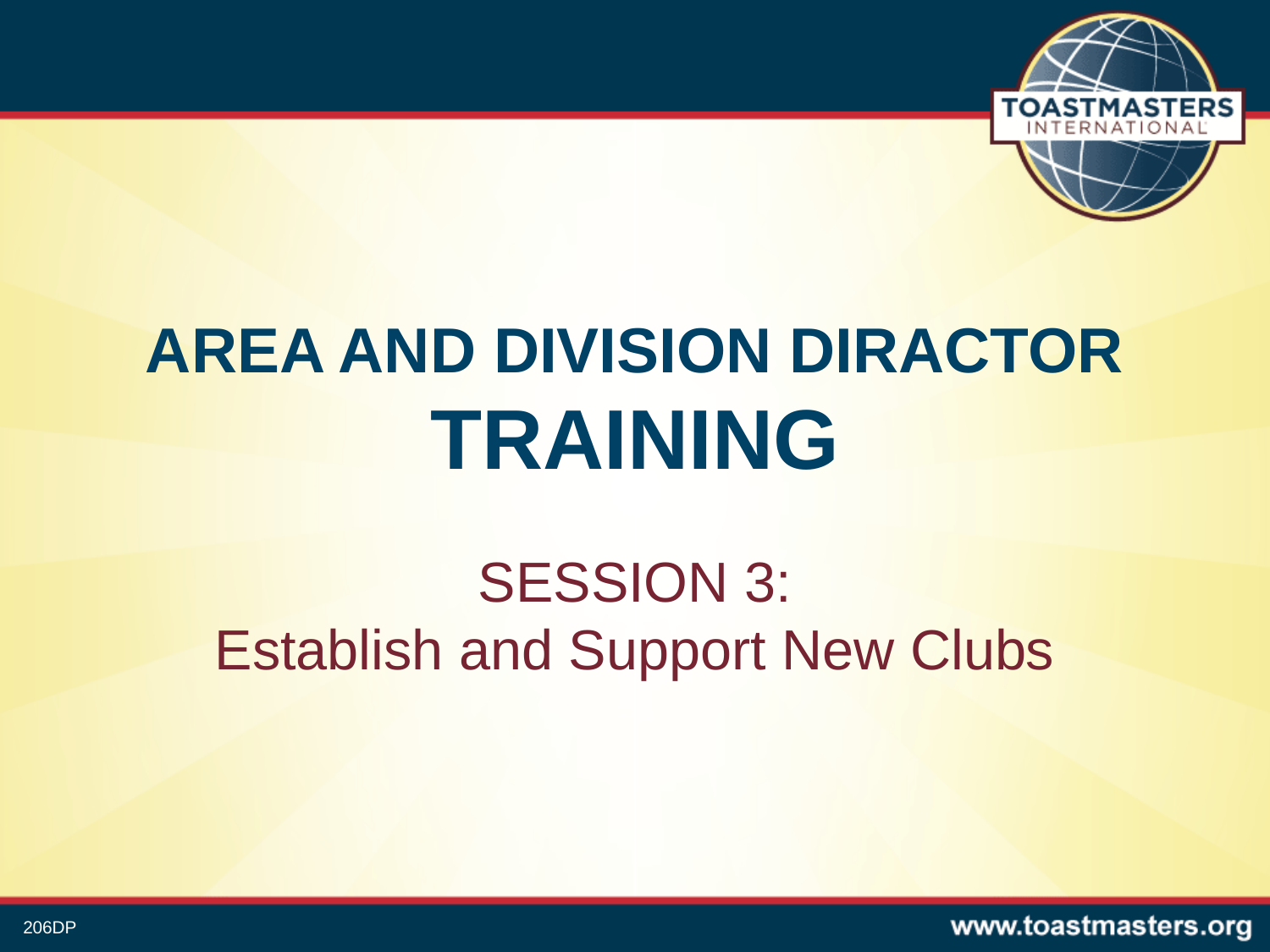

# AREA AND DIVISION DIRACTOR TRAINING
SESSION 3:
Establish and Support New Clubs
206DP